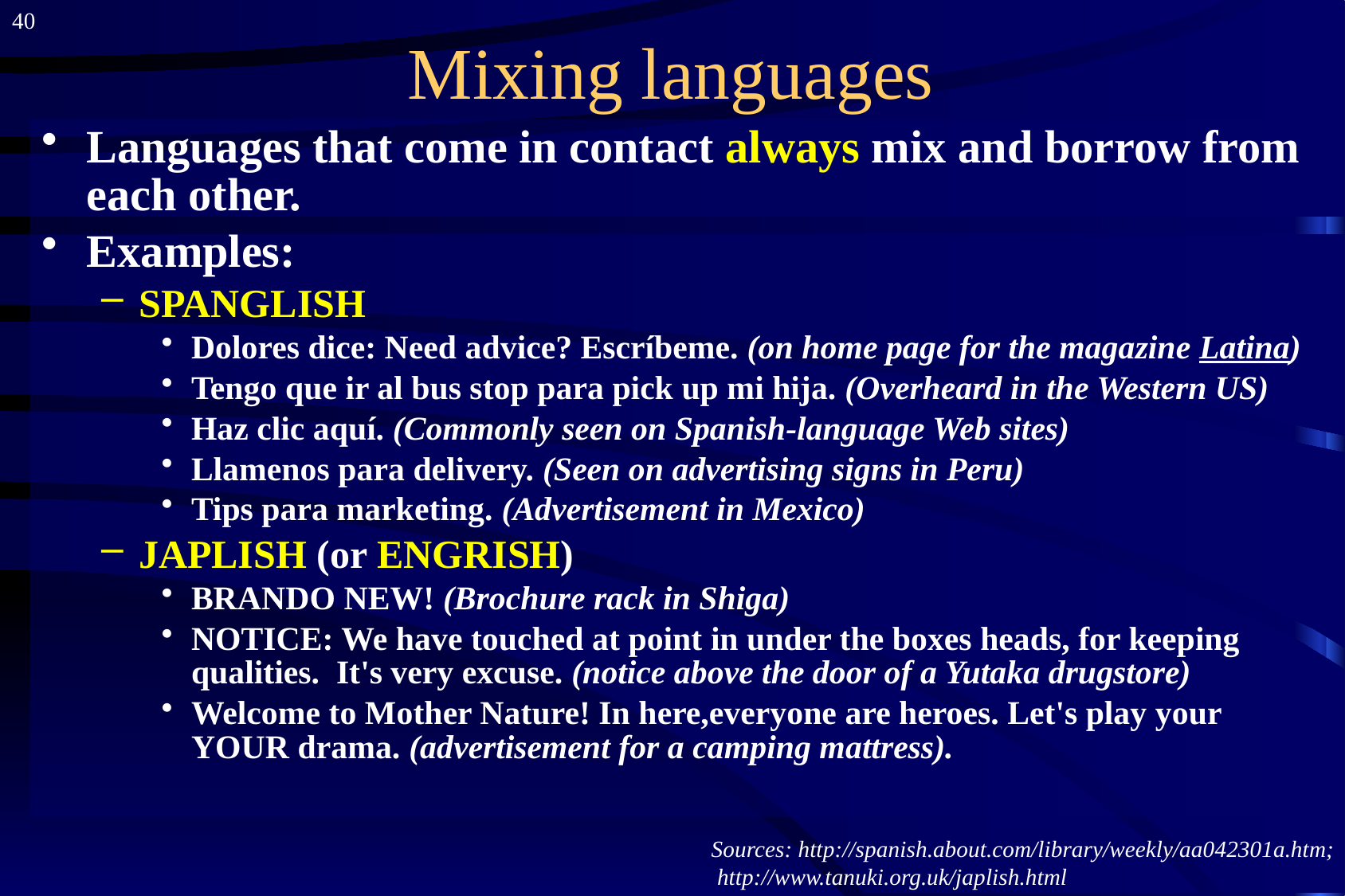

40
# Mixing languages
Languages that come in contact always mix and borrow from each other.
Examples:
SPANGLISH
Dolores dice: Need advice? Escríbeme. (on home page for the magazine Latina)
Tengo que ir al bus stop para pick up mi hija. (Overheard in the Western US)
Haz clic aquí. (Commonly seen on Spanish-language Web sites)
Llamenos para delivery. (Seen on advertising signs in Peru)
Tips para marketing. (Advertisement in Mexico)
JAPLISH (or ENGRISH)
BRANDO NEW! (Brochure rack in Shiga)
NOTICE: We have touched at point in under the boxes heads, for keeping qualities.  It's very excuse. (notice above the door of a Yutaka drugstore)
Welcome to Mother Nature! In here,everyone are heroes. Let's play your YOUR drama. (advertisement for a camping mattress).
Sources: http://spanish.about.com/library/weekly/aa042301a.htm;
 http://www.tanuki.org.uk/japlish.html